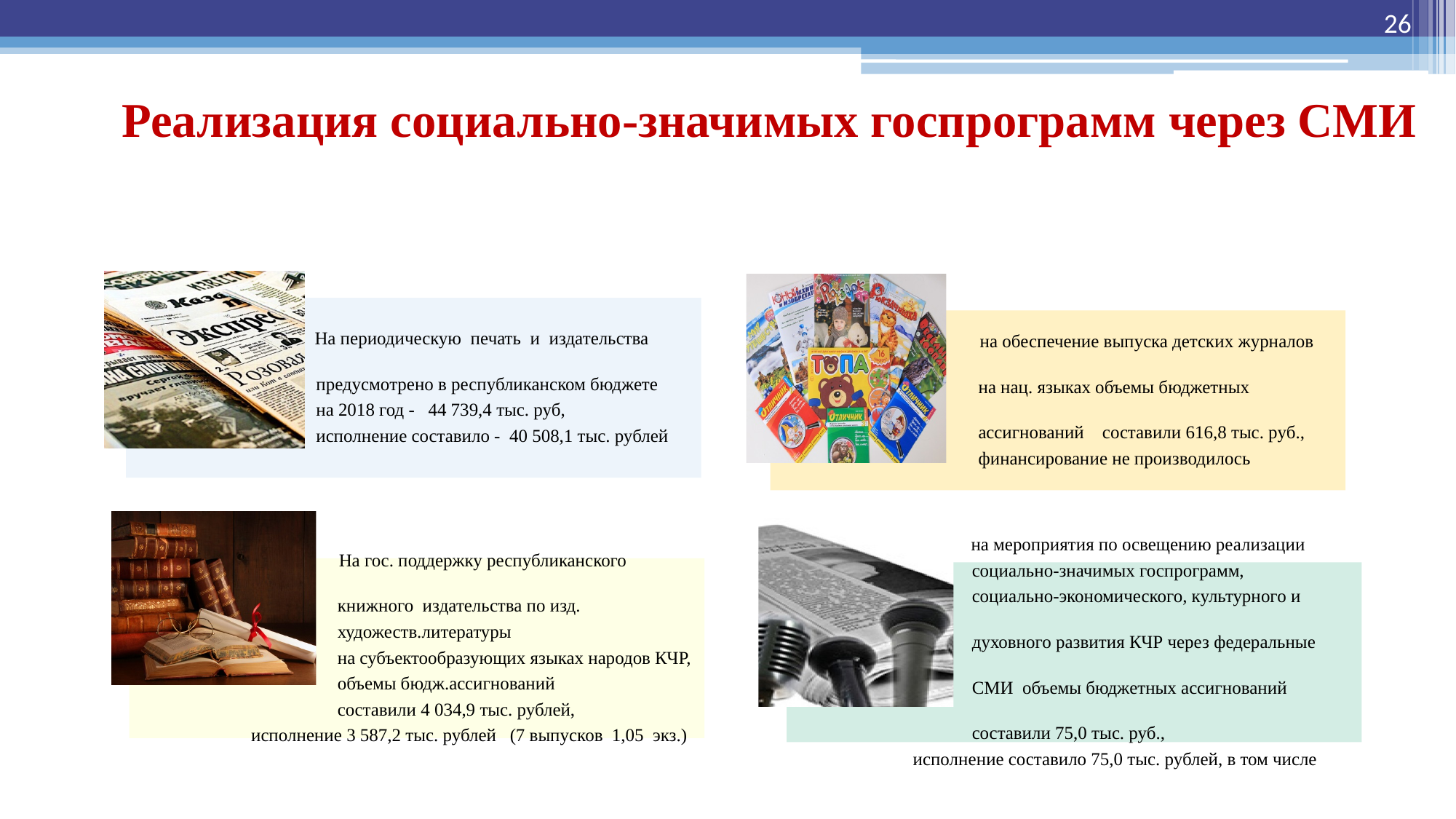

26
Реализация социально-значимых госпрограмм через СМИ
                На периодическую  печать  и  издательства
               предусмотрено в республиканском бюджете
               на 2018 год -   44 739,4 тыс. руб,
               исполнение составило -  40 508,1 тыс. рублей
                     на обеспечение выпуска детских журналов
                   на нац. языках объемы бюджетных
                   ассигнований    составили 616,8 тыс. руб.,
                   финансирование не производилось
                     На гос. поддержку республиканского
                   книжного  издательства по изд.
                   художеств.литературы
                   на субъектообразующих языках народов КЧР,
                   объемы бюдж.ассигнований
                   составили 4 034,9 тыс. рублей,
исполнение 3 587,2 тыс. рублей   (7 выпусков  1,05  экз.)
               на мероприятия по освещению реализации
              социально-значимых госпрограмм,
              социально-экономического, культурного и
              духовного развития КЧР через федеральные
              СМИ  объемы бюджетных ассигнований
              составили 75,0 тыс. руб.,
 исполнение составило 75,0 тыс. рублей, в том числе